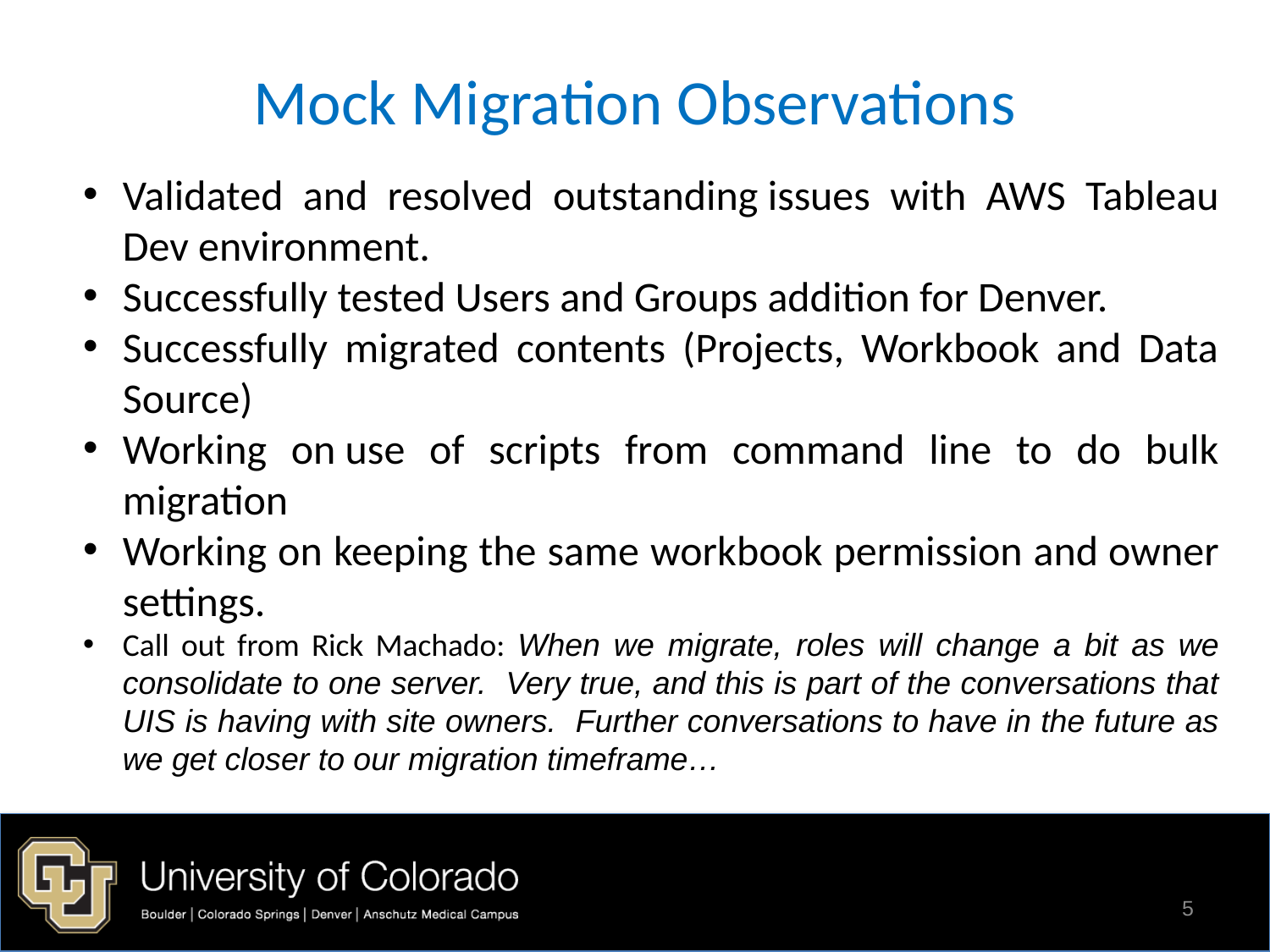

# Mock Migration Observations

Validated and resolved outstanding issues with AWS Tableau Dev environment.
Successfully tested Users and Groups addition for Denver.
Successfully migrated contents (Projects, Workbook and Data Source)
Working on use of scripts from command line to do bulk migration
Working on keeping the same workbook permission and owner settings.
Call out from Rick Machado: When we migrate, roles will change a bit as we consolidate to one server.  Very true, and this is part of the conversations that UIS is having with site owners.  Further conversations to have in the future as we get closer to our migration timeframe…

5